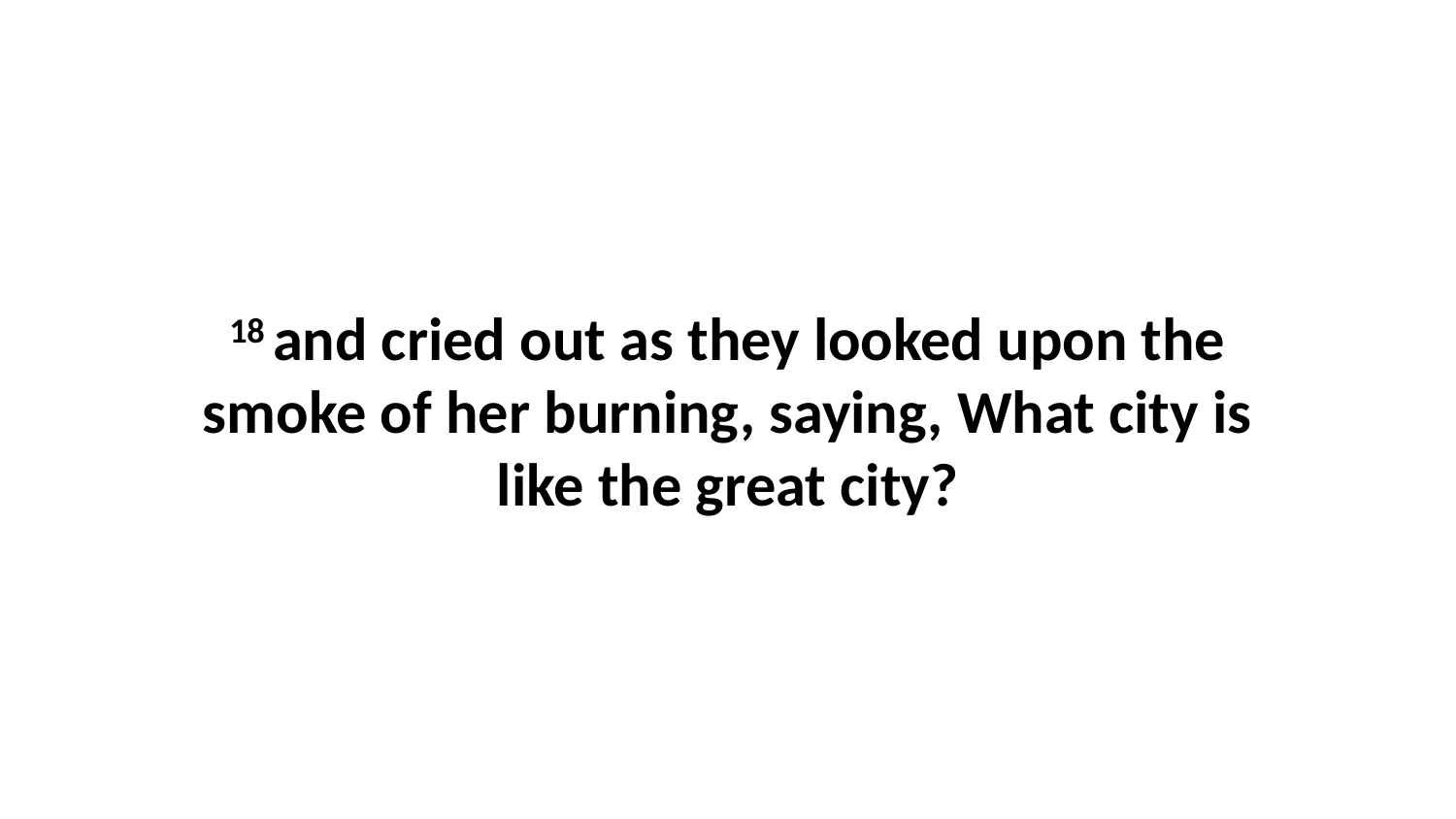

18 and cried out as they looked upon the smoke of her burning, saying, What city is like the great city?